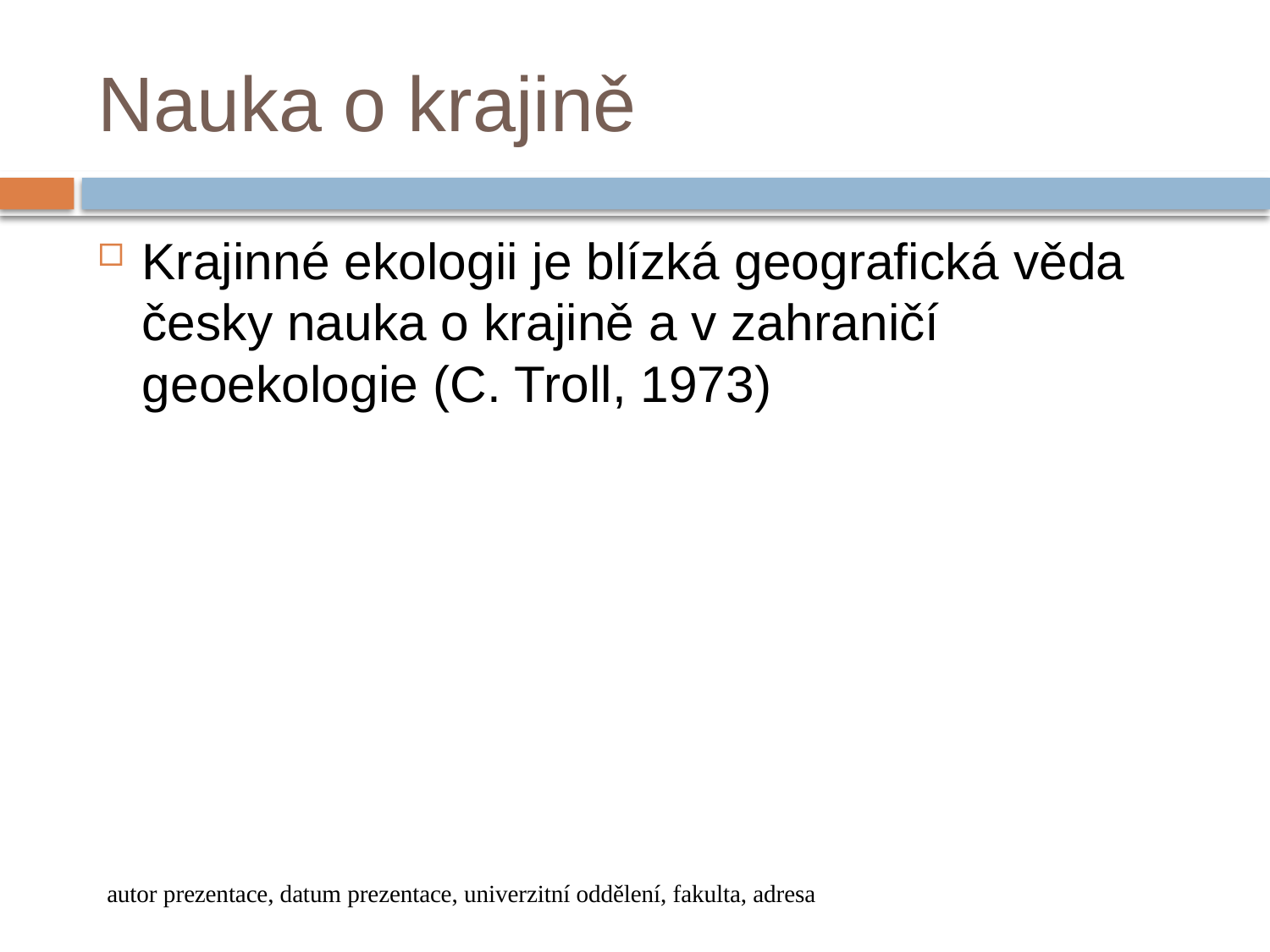

# Nauka o krajině
Krajinné ekologii je blízká geografická věda česky nauka o krajině a v zahraničí geoekologie (C. Troll, 1973)

autor prezentace, datum prezentace, univerzitní oddělení, fakulta, adresa